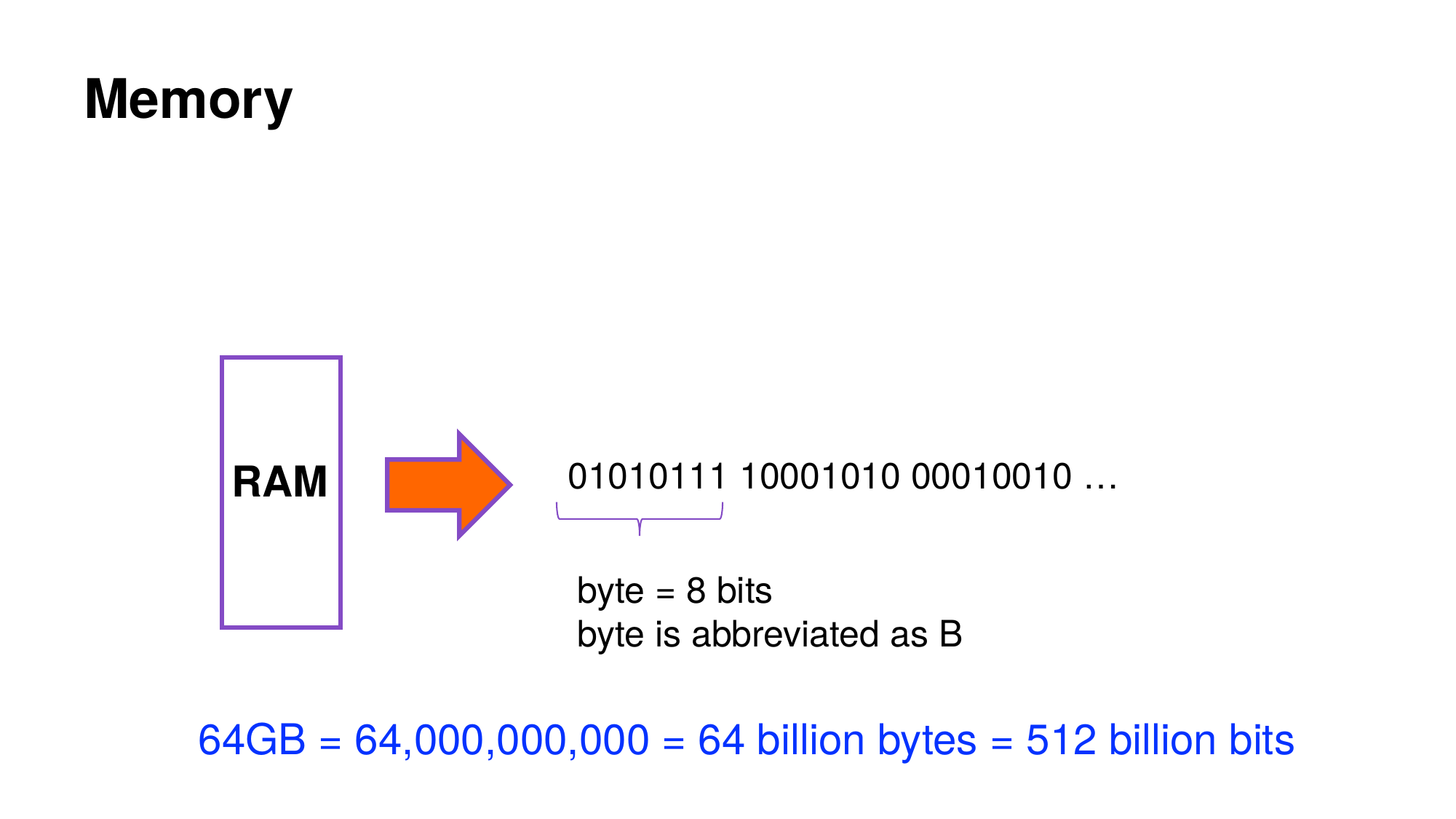

# Memory

01010111 10001010 00010010 …
RAM
byte = 8 bits
byte is abbreviated as B
64GB = 64,000,000,000 = 64 billion bytes = 512 billion bits